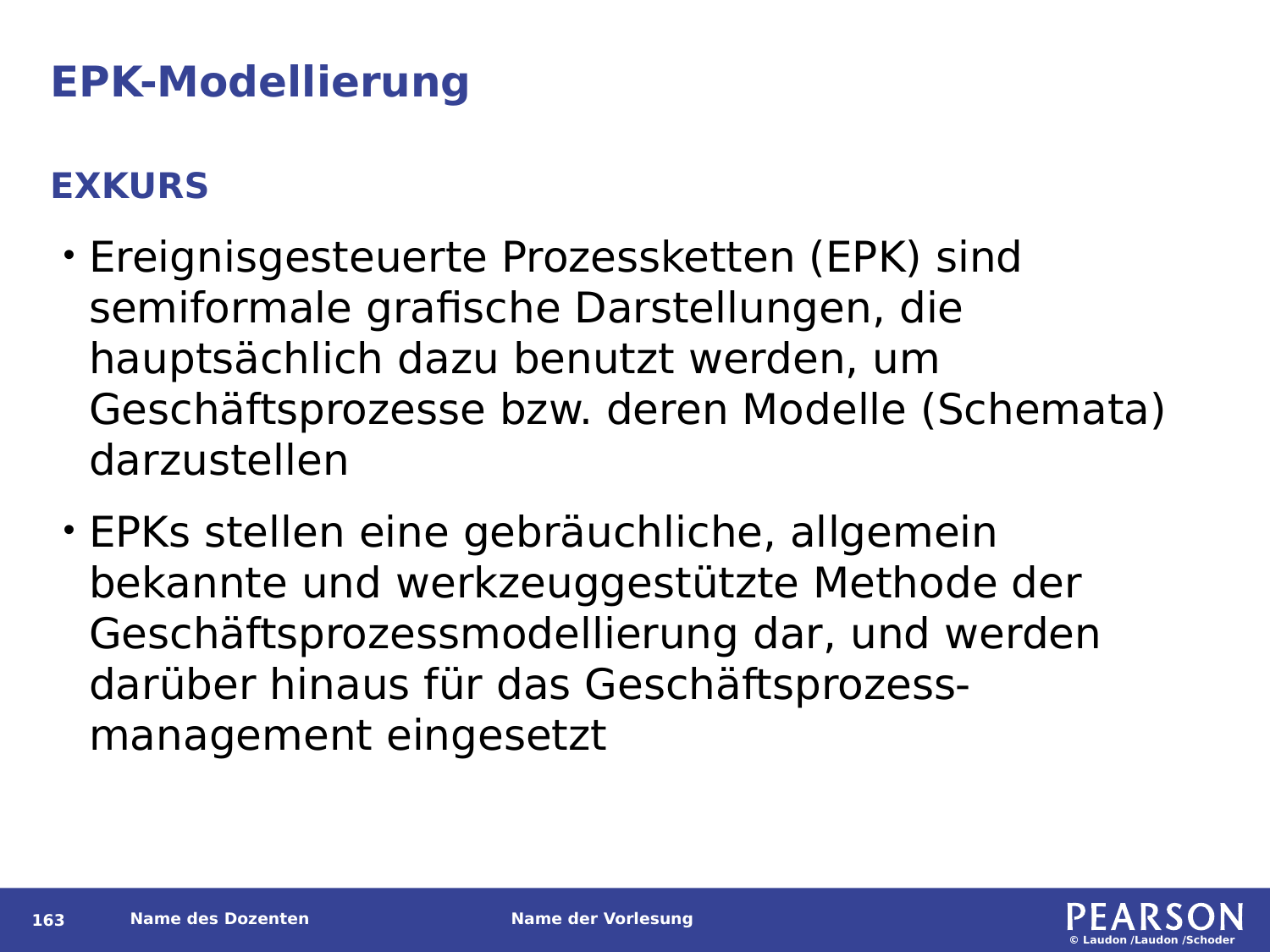

# EPK-Modellierung
EXKURS
Ereignisgesteuerte Prozessketten (EPK) sind semiformale grafische Darstellungen, die hauptsächlich dazu benutzt werden, um Geschäftsprozesse bzw. deren Modelle (Schemata) darzustellen
EPKs stellen eine gebräuchliche, allgemein bekannte und werkzeuggestützte Methode der Geschäftsprozessmodellierung dar, und werden darüber hinaus für das Geschäftsprozess-management eingesetzt
163